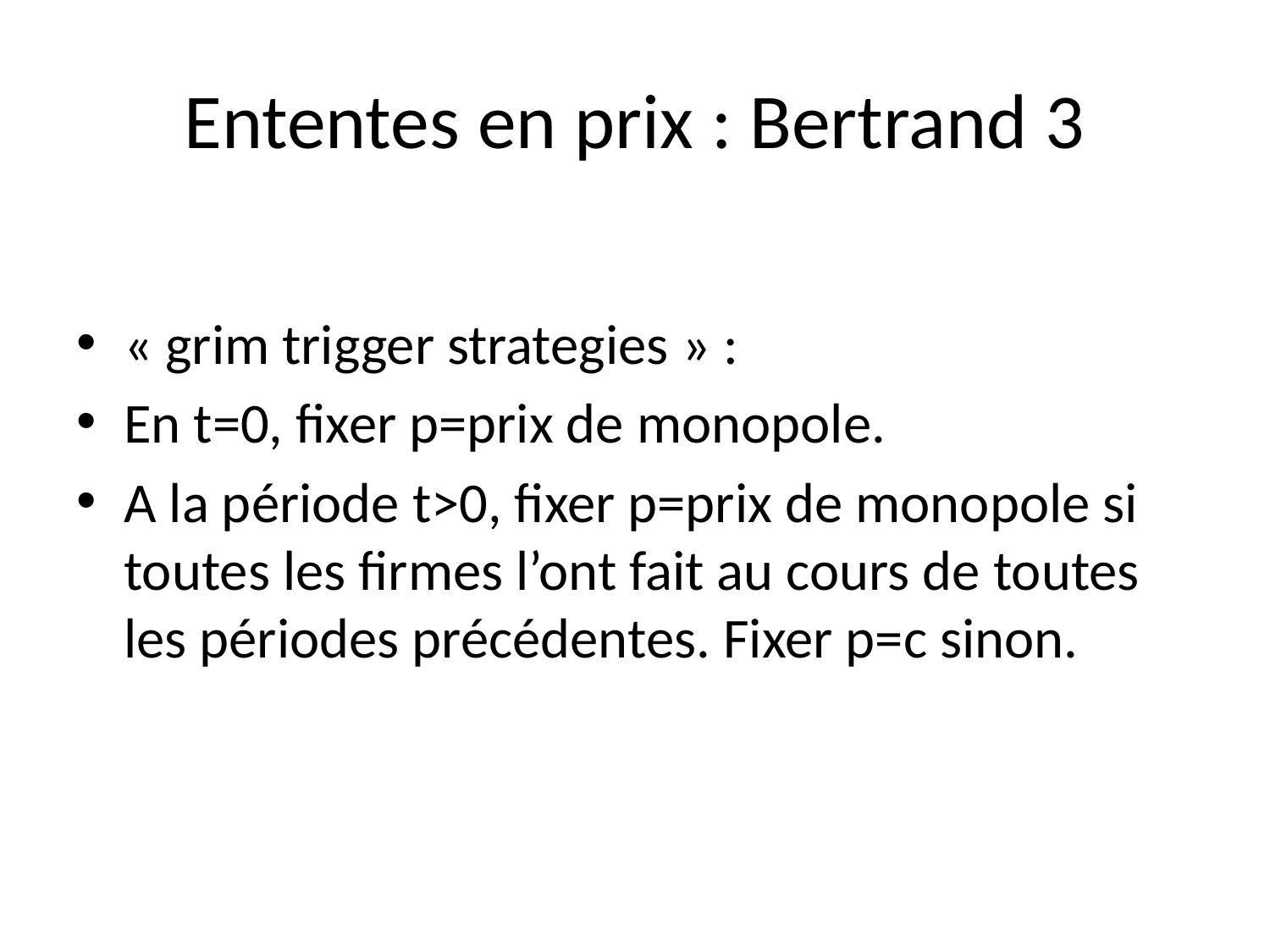

# Ententes en prix : Bertrand 3

« grim trigger strategies » :
En t=0, fixer p=prix de monopole.
A la période t>0, fixer p=prix de monopole si toutes les firmes l’ont fait au cours de toutes les périodes précédentes. Fixer p=c sinon.